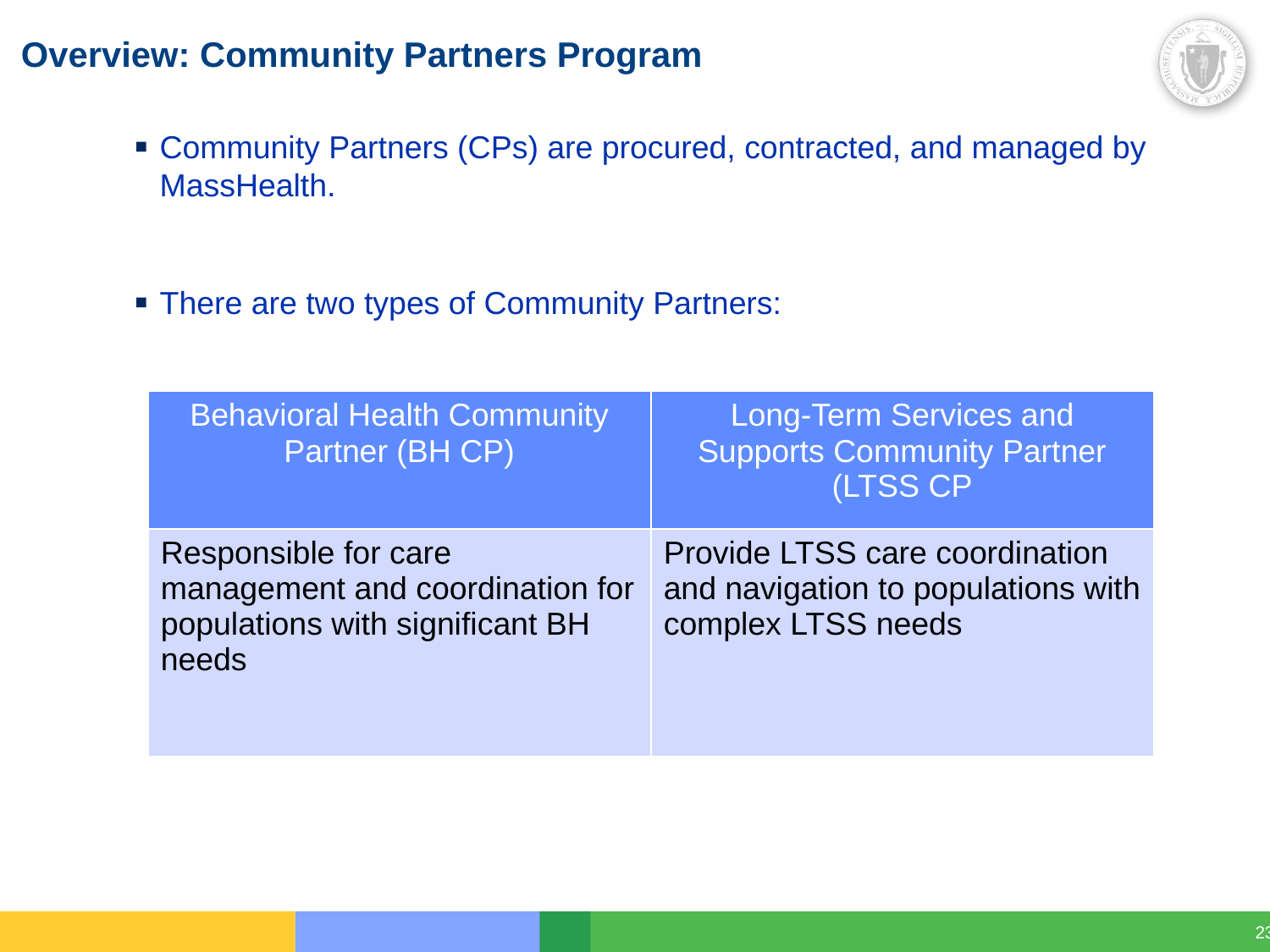

# Overview: Community Partners Program
Community Partners (CPs) are procured, contracted, and managed by MassHealth.

There are two types of Community Partners:

| Behavioral Health Community Partner (BH CP) | Long-Term Services and Supports Community Partner (LTSS CP |
| --- | --- |
| Responsible for care management and coordination for populations with significant BH needs | Provide LTSS care coordination and navigation to populations with complex LTSS needs |